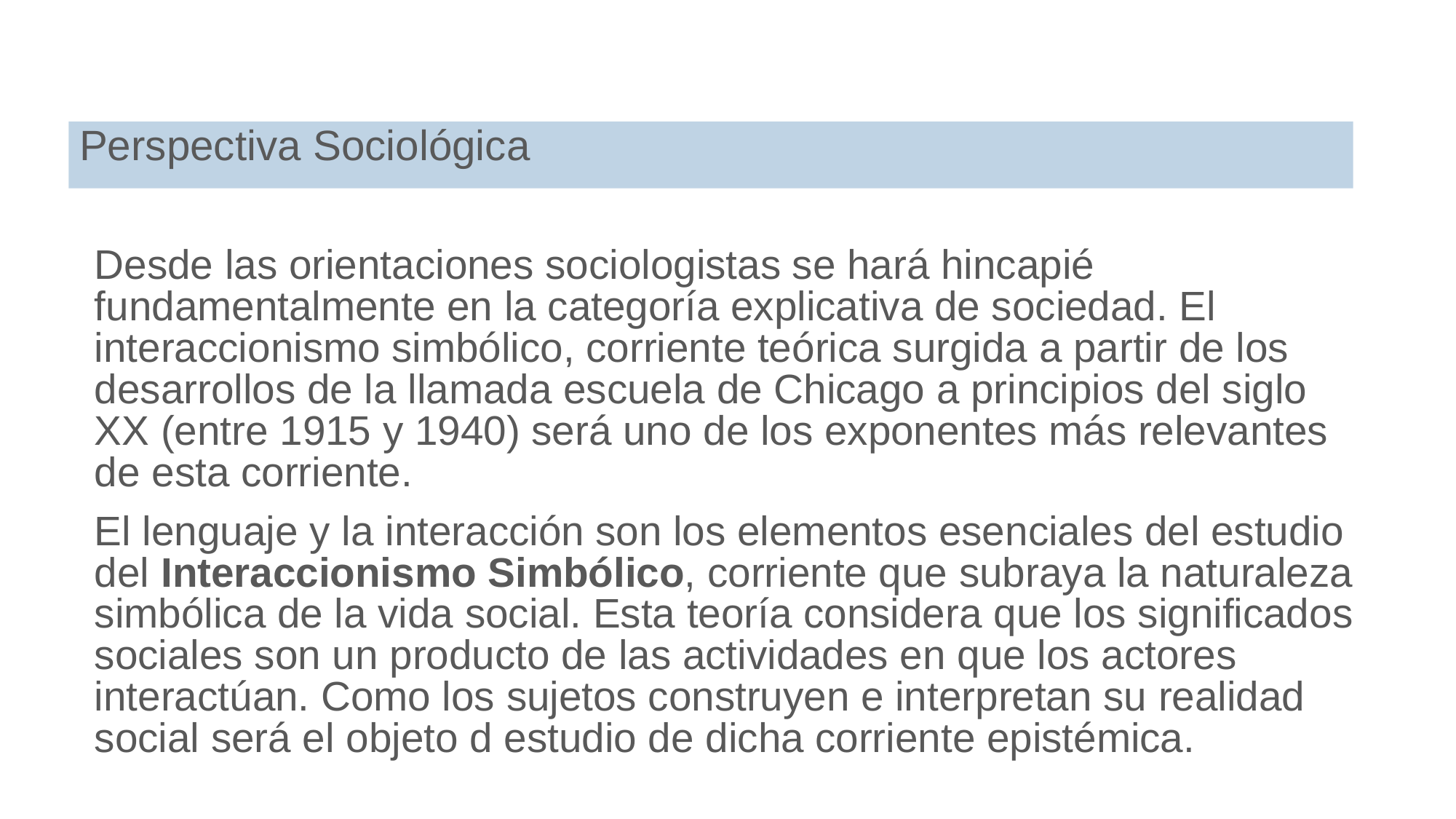

Perspectiva Sociológica
Desde las orientaciones sociologistas se hará hincapié fundamentalmente en la categoría explicativa de sociedad. El interaccionismo simbólico, corriente teórica surgida a partir de los desarrollos de la llamada escuela de Chicago a principios del siglo XX (entre 1915 y 1940) será uno de los exponentes más relevantes de esta corriente.
El lenguaje y la interacción son los elementos esenciales del estudio del Interaccionismo Simbólico, corriente que subraya la naturaleza simbólica de la vida social. Esta teoría considera que los significados sociales son un producto de las actividades en que los actores interactúan. Como los sujetos construyen e interpretan su realidad social será el objeto d estudio de dicha corriente epistémica.